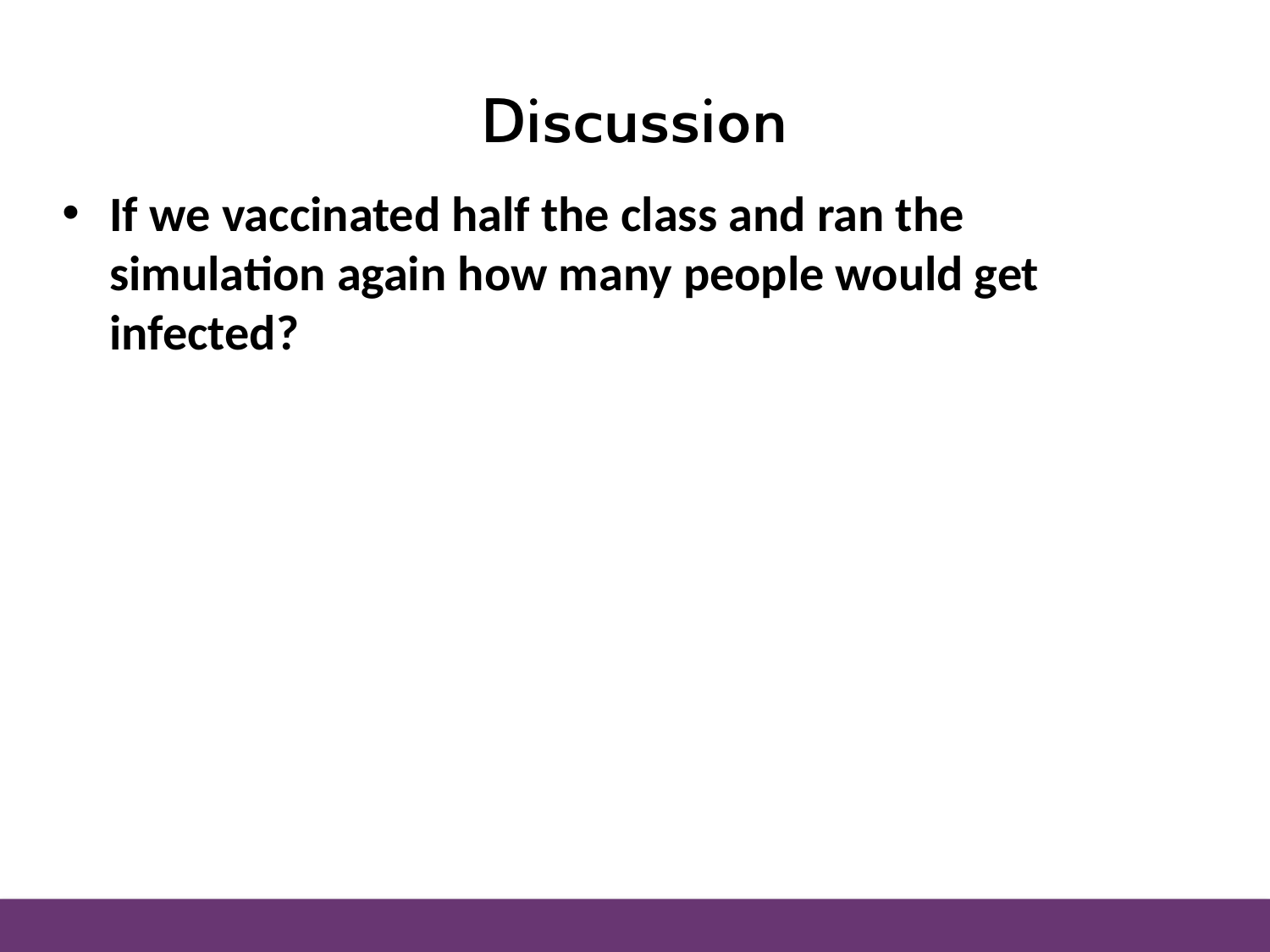

# Discussion
If we vaccinated half the class and ran the simulation again how many people would get infected?